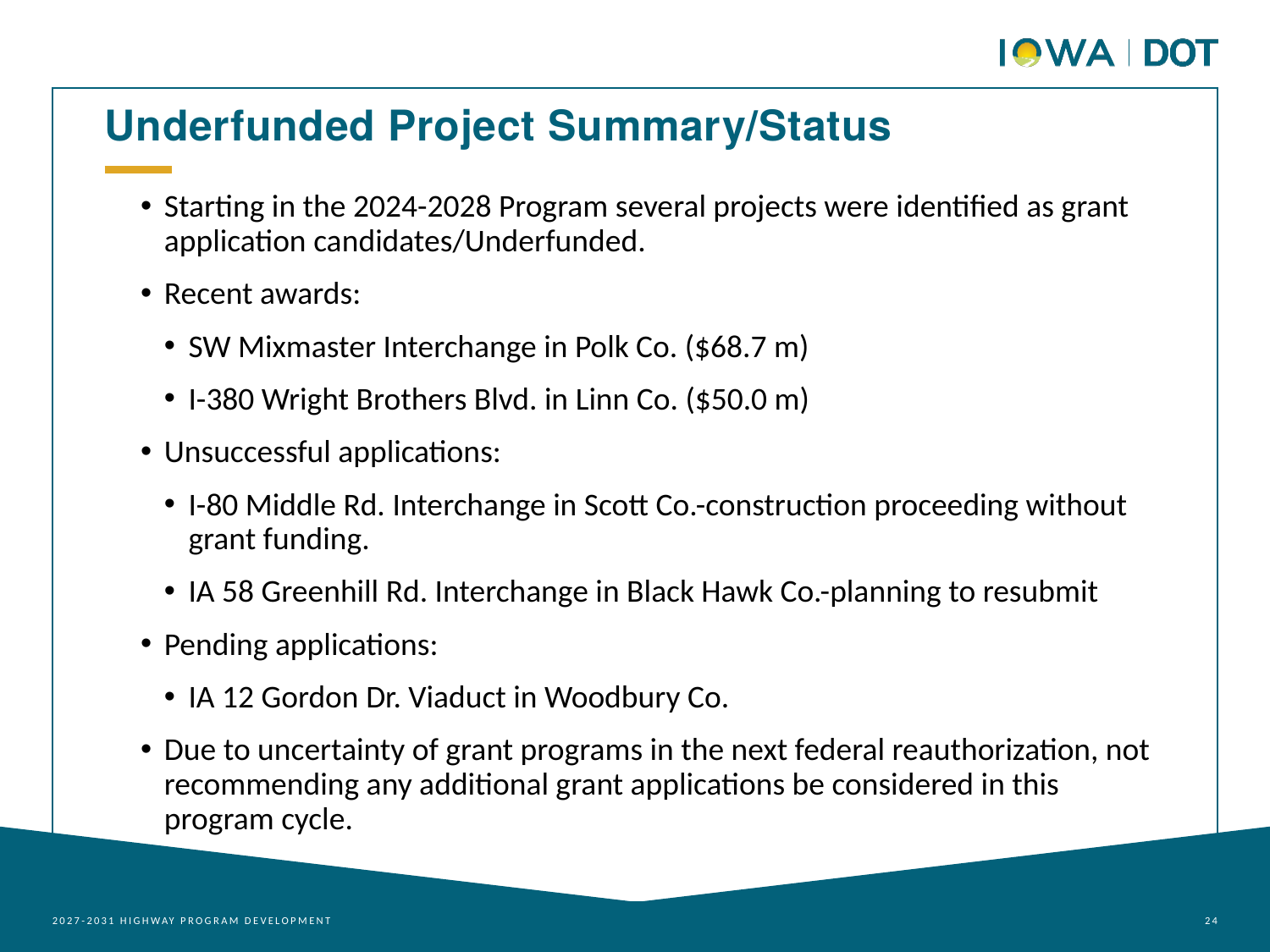

Underfunded Project Summary/Status
Starting in the 2024-2028 Program several projects were identified as grant application candidates/Underfunded.
Recent awards:
SW Mixmaster Interchange in Polk Co. ($68.7 m)
I-380 Wright Brothers Blvd. in Linn Co. ($50.0 m)
Unsuccessful applications:
I-80 Middle Rd. Interchange in Scott Co.-construction proceeding without grant funding.
IA 58 Greenhill Rd. Interchange in Black Hawk Co.-planning to resubmit
Pending applications:
IA 12 Gordon Dr. Viaduct in Woodbury Co.
Due to uncertainty of grant programs in the next federal reauthorization, not recommending any additional grant applications be considered in this program cycle.